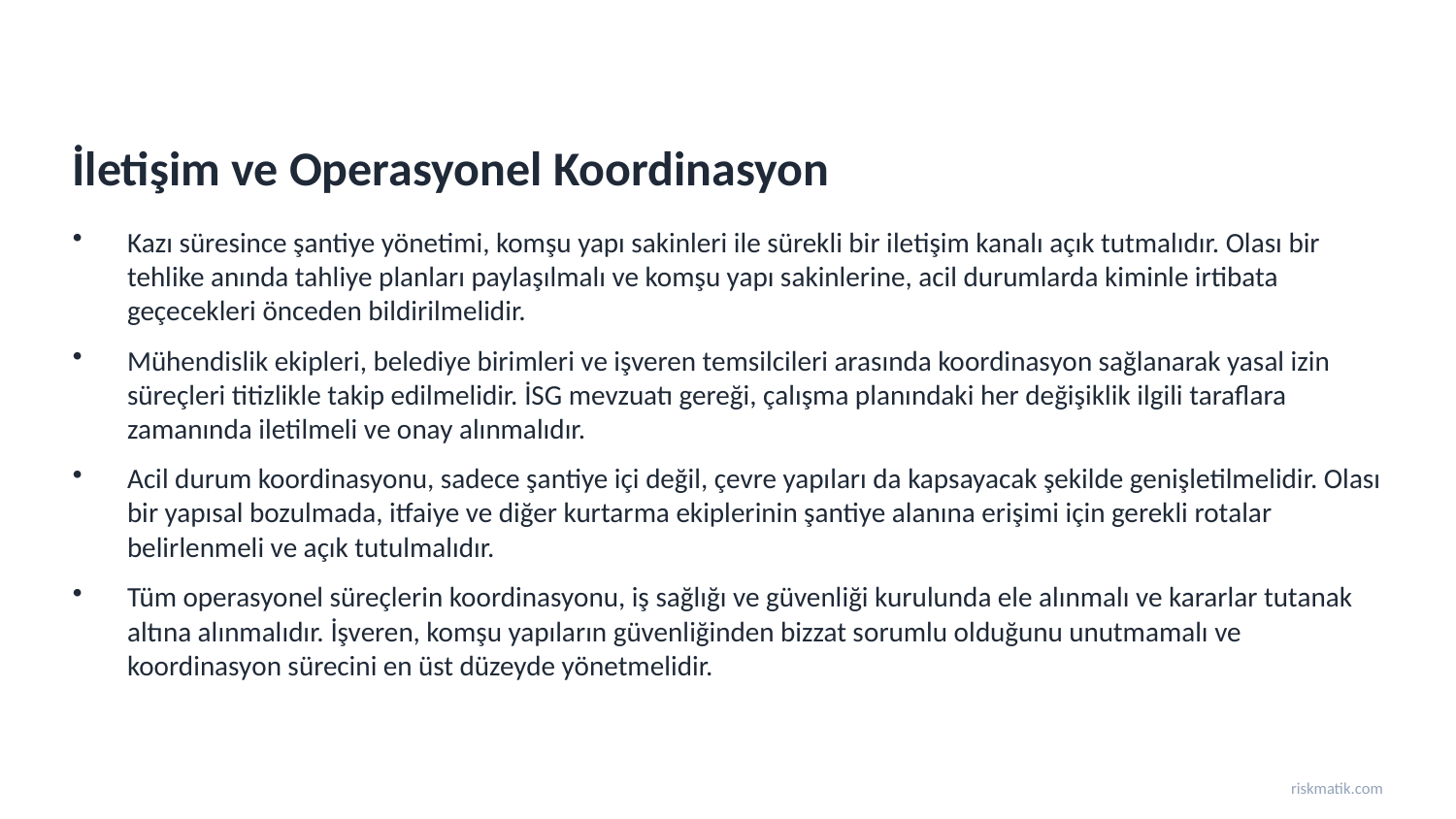

İletişim ve Operasyonel Koordinasyon
Kazı süresince şantiye yönetimi, komşu yapı sakinleri ile sürekli bir iletişim kanalı açık tutmalıdır. Olası bir tehlike anında tahliye planları paylaşılmalı ve komşu yapı sakinlerine, acil durumlarda kiminle irtibata geçecekleri önceden bildirilmelidir.
Mühendislik ekipleri, belediye birimleri ve işveren temsilcileri arasında koordinasyon sağlanarak yasal izin süreçleri titizlikle takip edilmelidir. İSG mevzuatı gereği, çalışma planındaki her değişiklik ilgili taraflara zamanında iletilmeli ve onay alınmalıdır.
Acil durum koordinasyonu, sadece şantiye içi değil, çevre yapıları da kapsayacak şekilde genişletilmelidir. Olası bir yapısal bozulmada, itfaiye ve diğer kurtarma ekiplerinin şantiye alanına erişimi için gerekli rotalar belirlenmeli ve açık tutulmalıdır.
Tüm operasyonel süreçlerin koordinasyonu, iş sağlığı ve güvenliği kurulunda ele alınmalı ve kararlar tutanak altına alınmalıdır. İşveren, komşu yapıların güvenliğinden bizzat sorumlu olduğunu unutmamalı ve koordinasyon sürecini en üst düzeyde yönetmelidir.
riskmatik.com